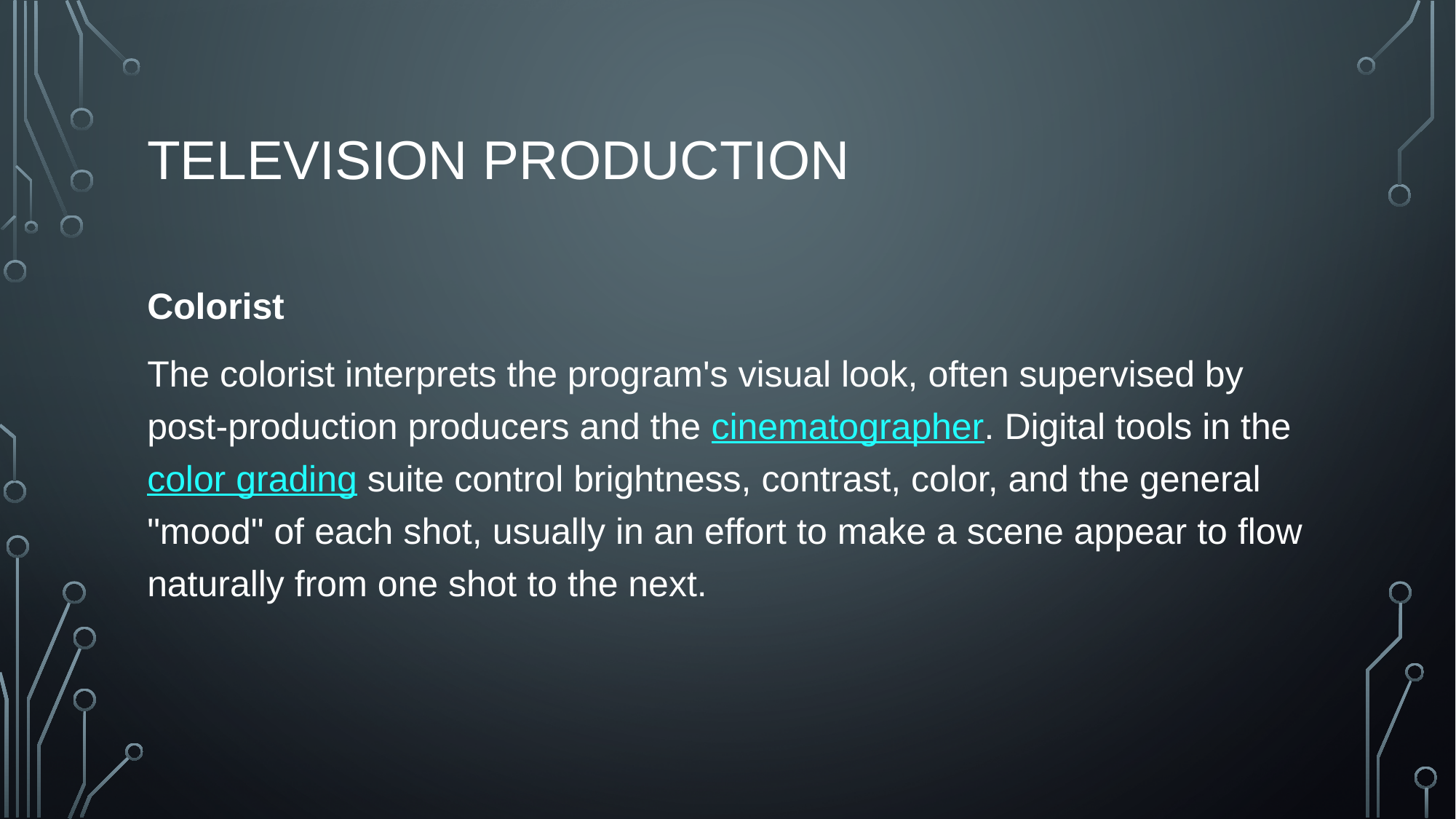

# television production
Colorist
The colorist interprets the program's visual look, often supervised by post-production producers and the cinematographer. Digital tools in the color grading suite control brightness, contrast, color, and the general "mood" of each shot, usually in an effort to make a scene appear to flow naturally from one shot to the next.